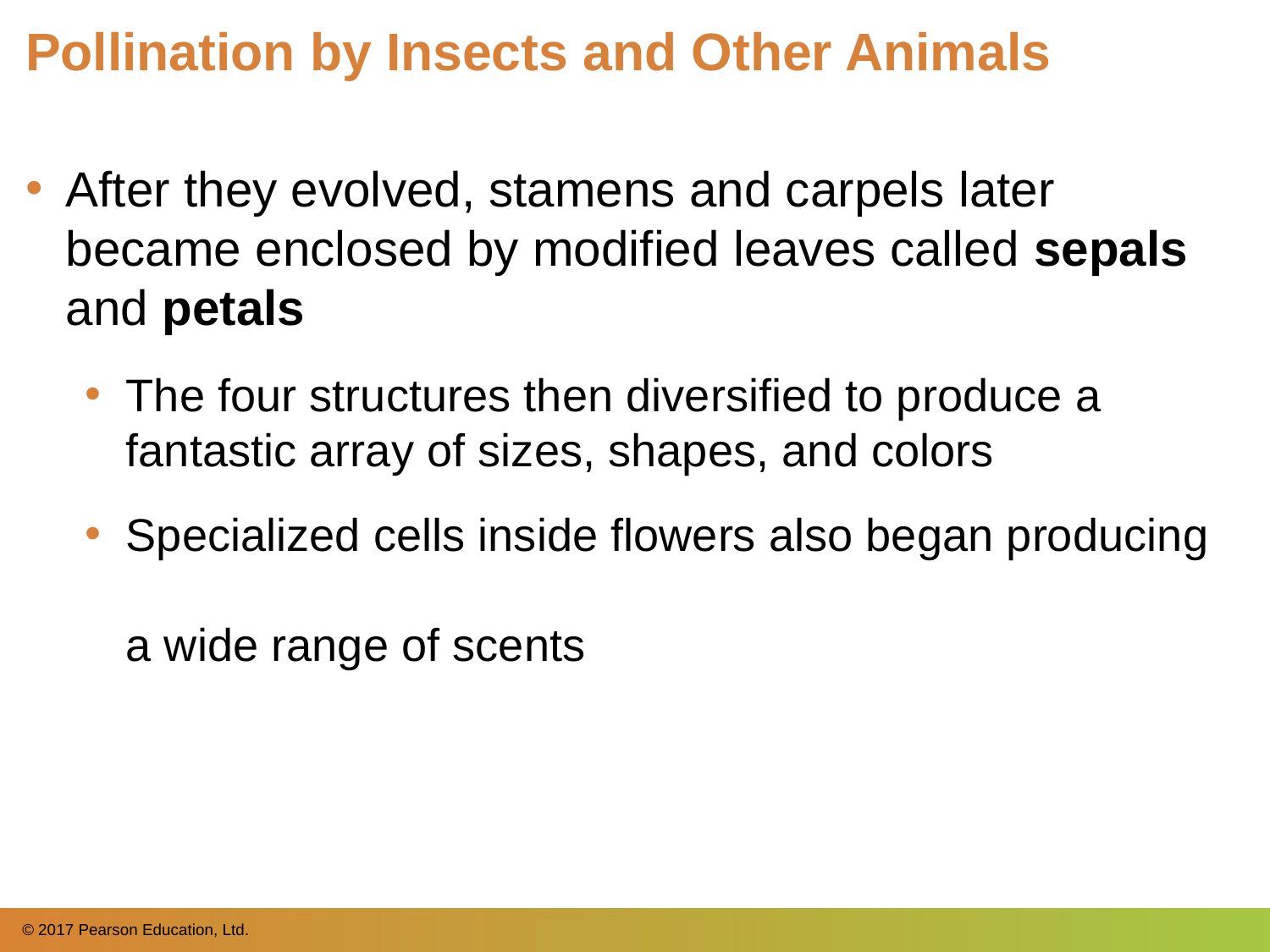

# Pollination by Insects and Other Animals
After they evolved, stamens and carpels later became enclosed by modified leaves called sepals and petals
The four structures then diversified to produce a fantastic array of sizes, shapes, and colors
Specialized cells inside flowers also began producing
a wide range of scents